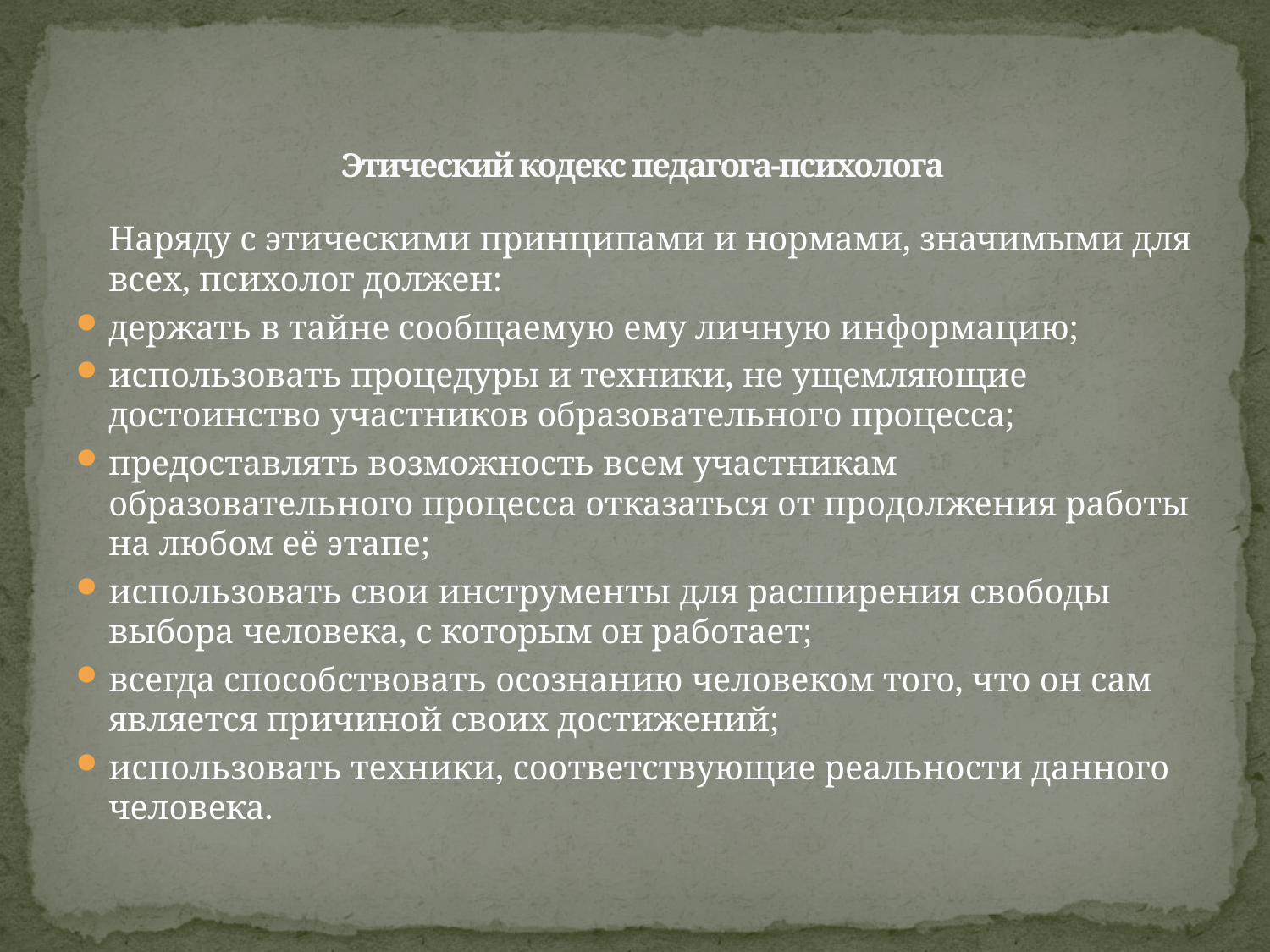

# Этический кодекс педагога-психолога
	Наряду с этическими принципами и нормами, значимыми для всех, психолог должен:
держать в тайне сообщаемую ему личную информацию;
использовать процедуры и техники, не ущемляющие достоинство участников образовательного процесса;
предоставлять возможность всем участникам образовательного процесса отказаться от продолжения работы на любом её этапе;
использовать свои инструменты для расширения свободы выбора человека, с которым он работает;
всегда способствовать осознанию человеком того, что он сам является причиной своих достижений;
использовать техники, соответствующие реальности данного человека.